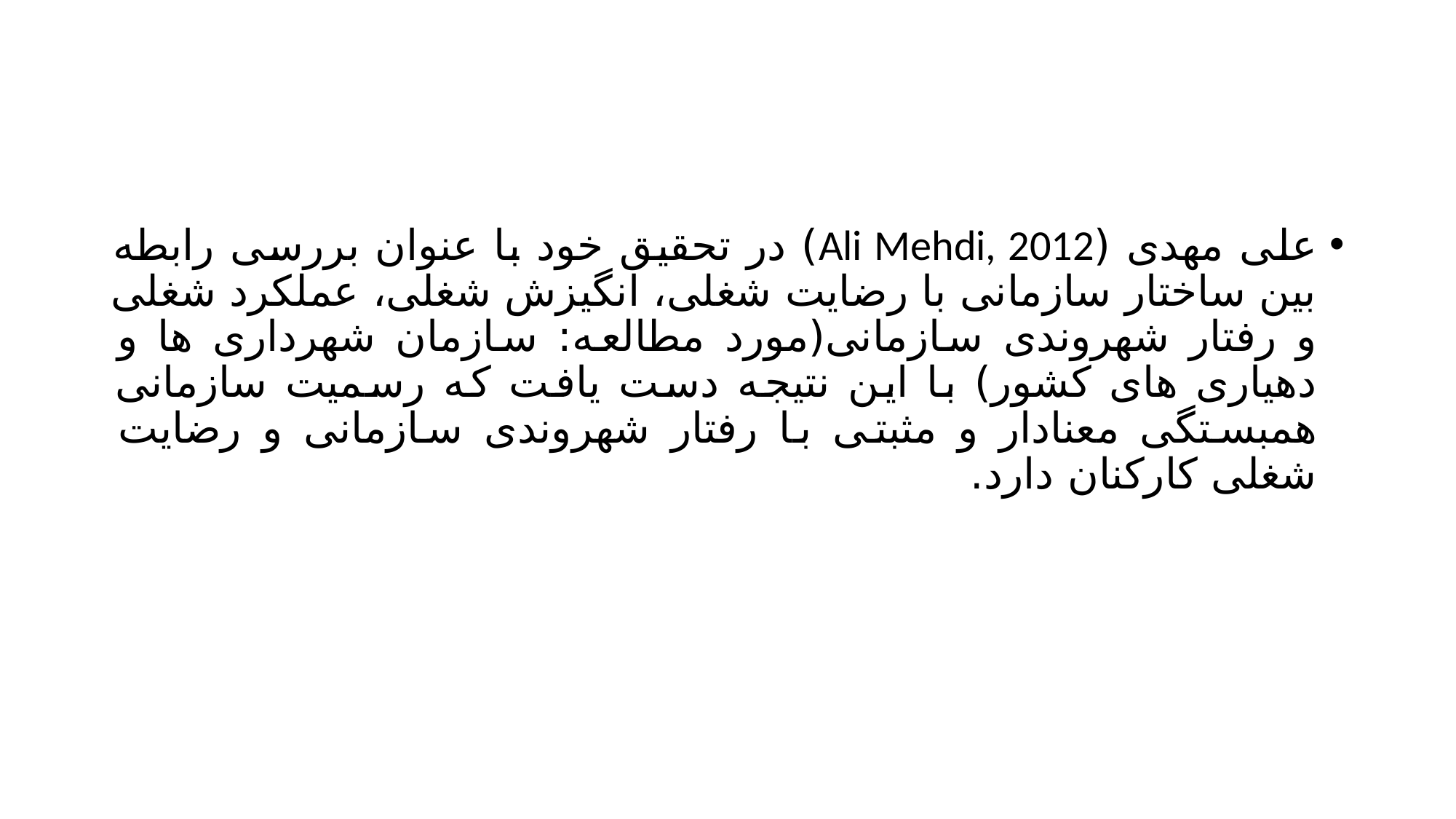

#
علی مهدی (Ali Mehdi, 2012) در تحقیق خود با عنوان بررسی رابطه بین ساختار سازمانی با رضایت شغلی، انگیزش شغلی، عملکرد شغلی و رفتار شهروندی سازمانی(مورد مطالعه: سازمان شهرداری ها و دهیاری های کشور) با این نتیجه دست یافت که رسمیت سازمانی همبستگی معنادار و مثبتی با رفتار شهروندی سازمانی و رضایت شغلی کارکنان دارد.